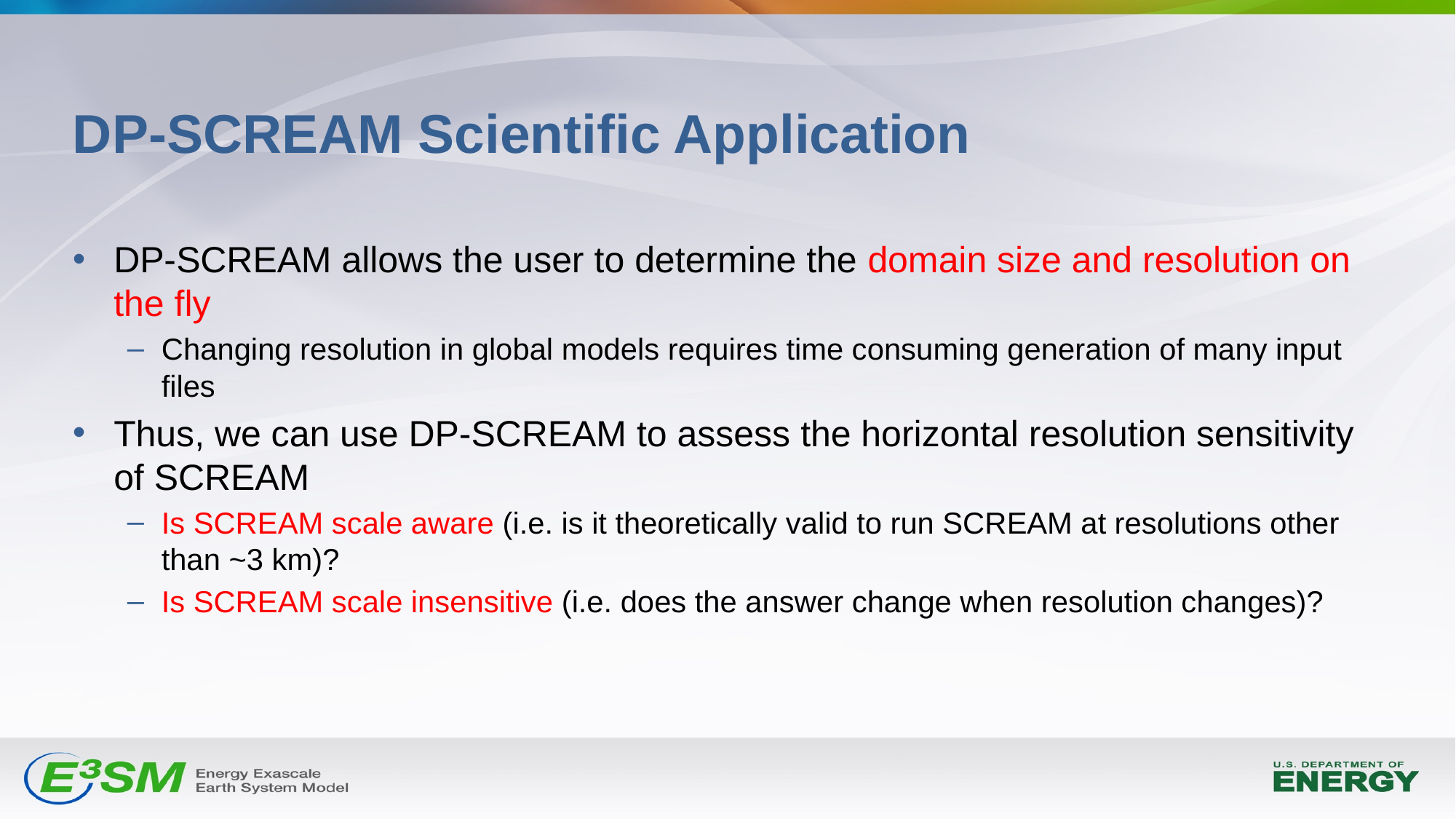

# DP-SCREAM Scientific Application
DP-SCREAM allows the user to determine the domain size and resolution on the fly
Changing resolution in global models requires time consuming generation of many input files
Thus, we can use DP-SCREAM to assess the horizontal resolution sensitivity of SCREAM
Is SCREAM scale aware (i.e. is it theoretically valid to run SCREAM at resolutions other than ~3 km)?
Is SCREAM scale insensitive (i.e. does the answer change when resolution changes)?